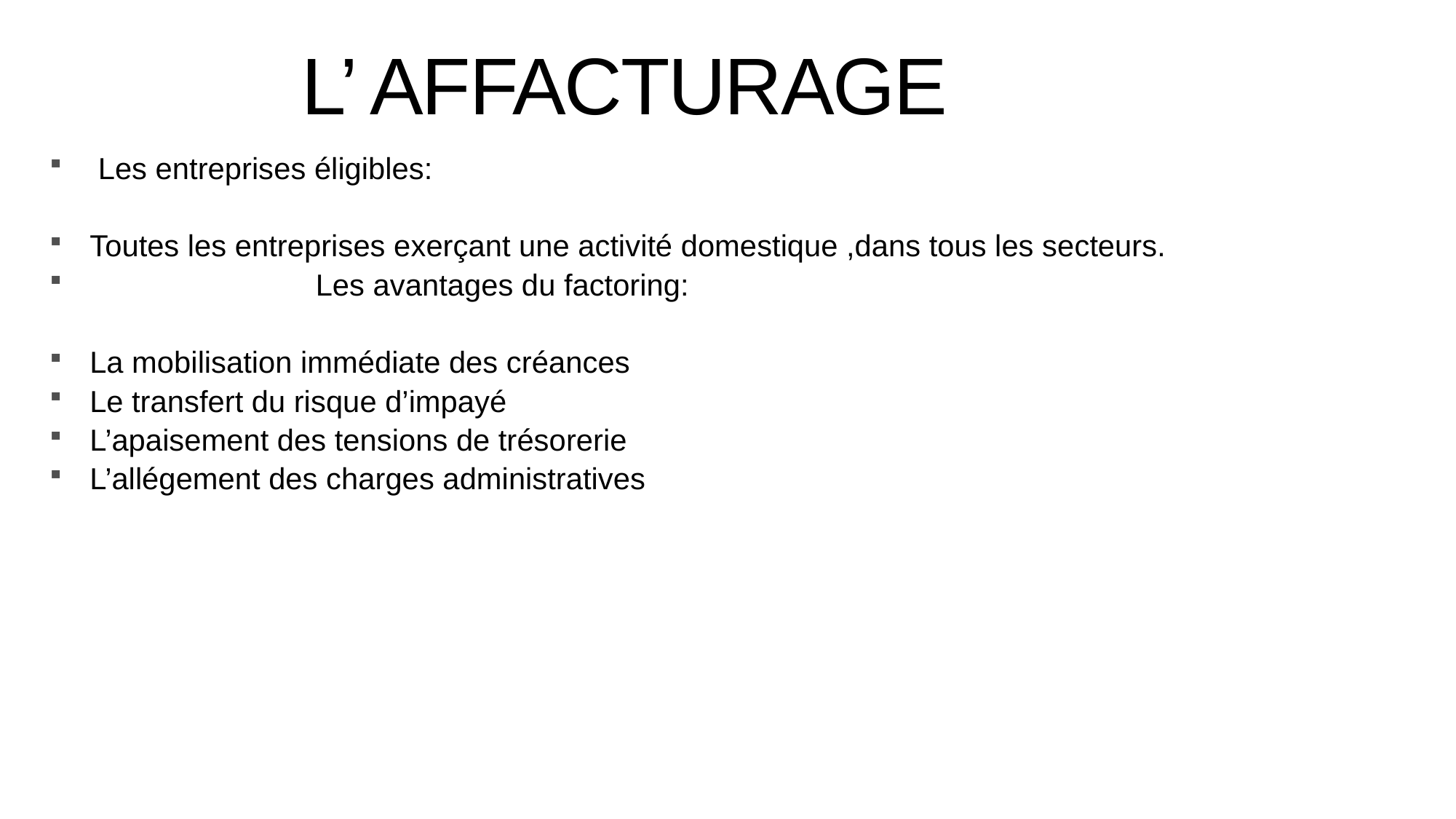

# L’ AFFACTURAGE
 Les entreprises éligibles:

Toutes les entreprises exerçant une activité domestique ,dans tous les secteurs.
                           Les avantages du factoring:

La mobilisation immédiate des créances
Le transfert du risque d’impayé
L’apaisement des tensions de trésorerie
L’allégement des charges administratives